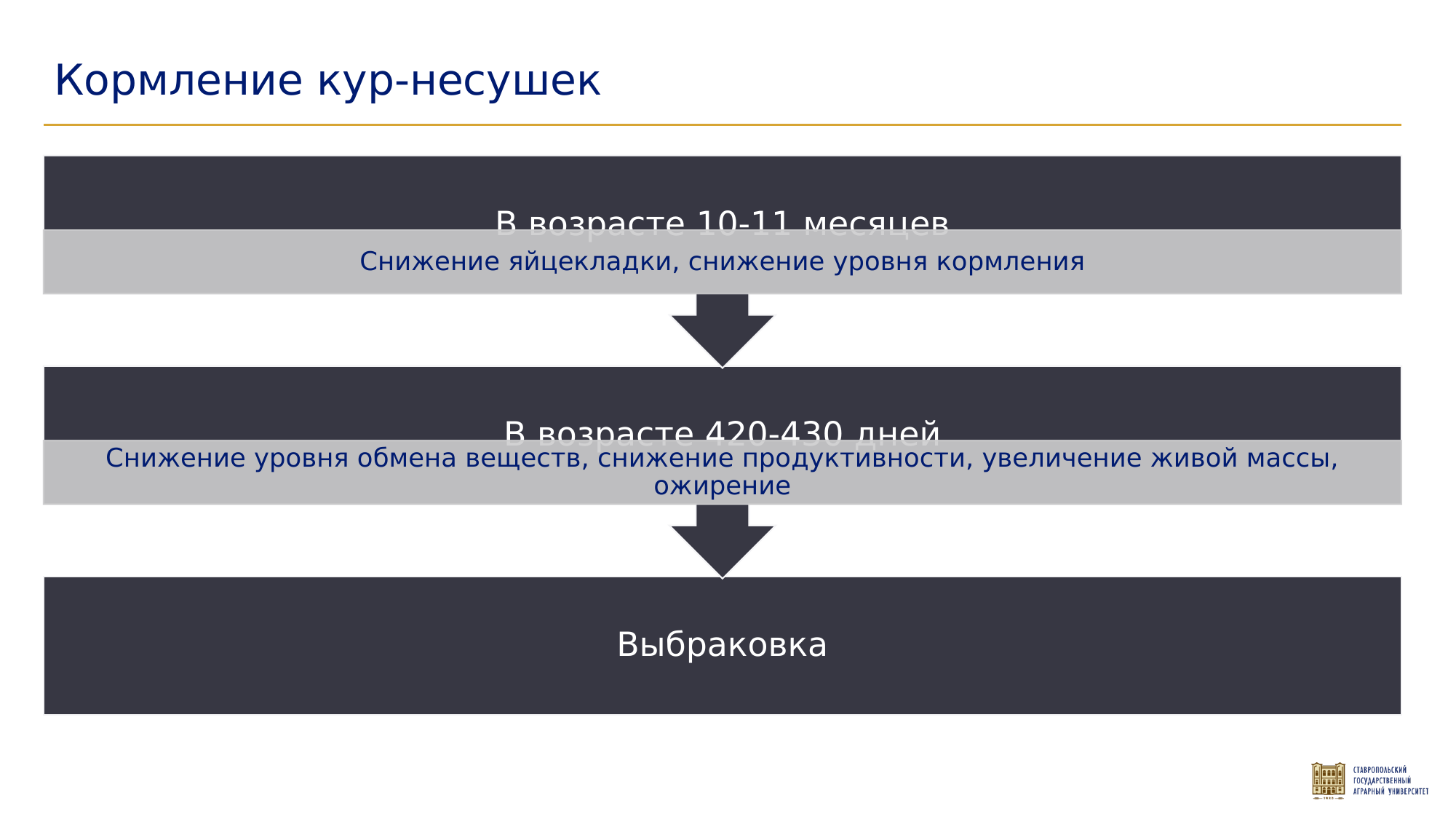

Кормление кур-несушек
Выбраковка
В возрасте 420-430 дней
Снижение уровня обмена веществ, снижение продуктивности, увеличение живой массы, ожирение
В возрасте 10-11 месяцев
Снижение яйцекладки, снижение уровня кормления